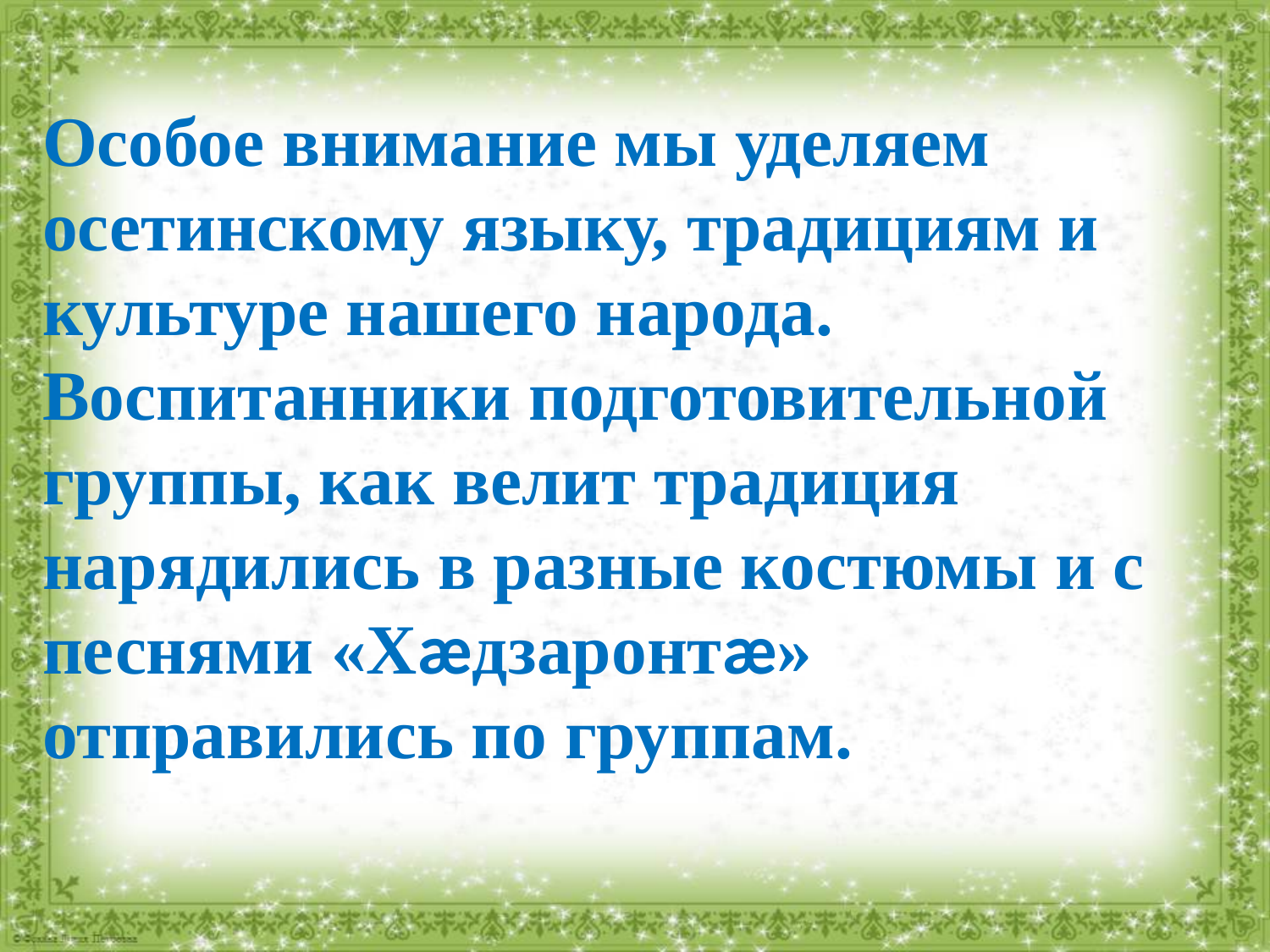

Особое внимание мы уделяем осетинскому языку, традициям и культуре нашего народа. Воспитанники подготовительной  группы, как велит традиция нарядились в разные костюмы и с песнями «Хæдзаронтæ» отправились по группам.